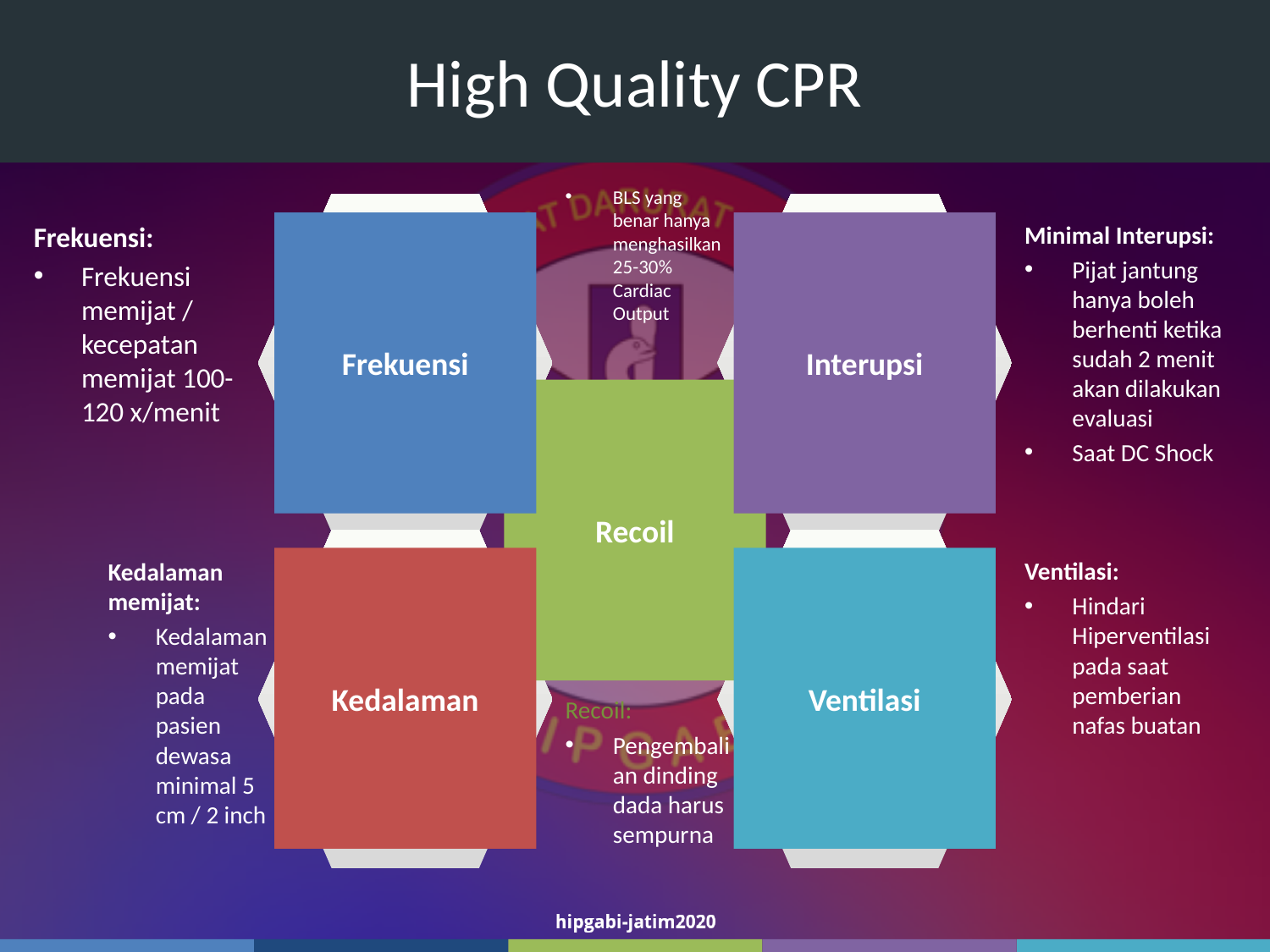

# High Quality CPR
BLS yang benar hanya menghasilkan 25-30% Cardiac Output
Frekuensi
Interupsi
Frekuensi:
Frekuensi memijat / kecepatan memijat 100-120 x/menit
Minimal Interupsi:
Pijat jantung hanya boleh berhenti ketika sudah 2 menit akan dilakukan evaluasi
Saat DC Shock
Recoil
Kedalaman
Ventilasi
Ventilasi:
Hindari Hiperventilasi pada saat pemberian nafas buatan
Kedalaman memijat:
Kedalaman memijat pada pasien dewasa minimal 5 cm / 2 inch
Recoil:
Pengembalian dinding dada harus sempurna